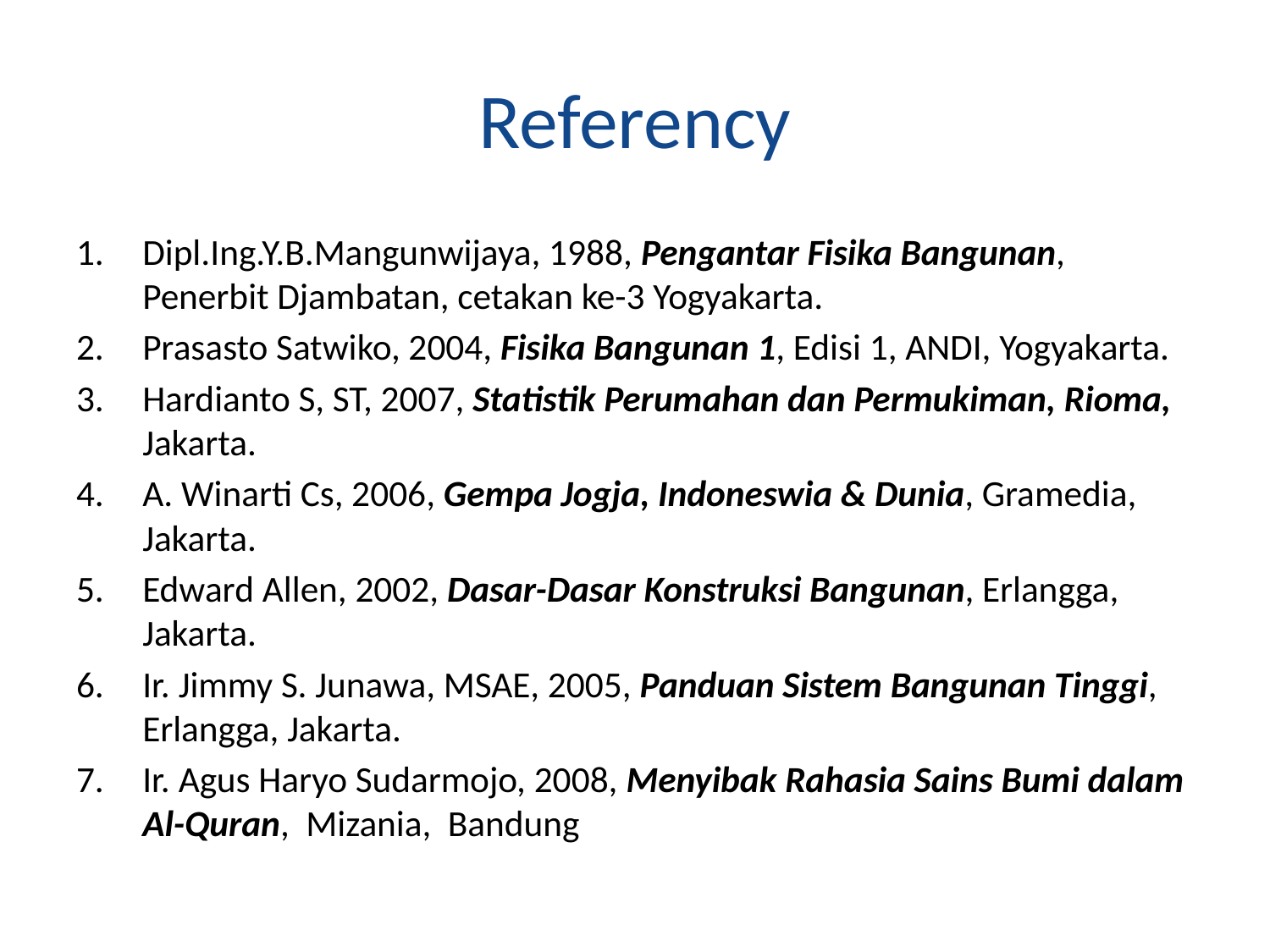

# Referency
Dipl.Ing.Y.B.Mangunwijaya, 1988, Pengantar Fisika Bangunan, Penerbit Djambatan, cetakan ke-3 Yogyakarta.
Prasasto Satwiko, 2004, Fisika Bangunan 1, Edisi 1, ANDI, Yogyakarta.
Hardianto S, ST, 2007, Statistik Perumahan dan Permukiman, Rioma, Jakarta.
A. Winarti Cs, 2006, Gempa Jogja, Indoneswia & Dunia, Gramedia, Jakarta.
Edward Allen, 2002, Dasar-Dasar Konstruksi Bangunan, Erlangga, Jakarta.
Ir. Jimmy S. Junawa, MSAE, 2005, Panduan Sistem Bangunan Tinggi, Erlangga, Jakarta.
Ir. Agus Haryo Sudarmojo, 2008, Menyibak Rahasia Sains Bumi dalam Al-Quran,  Mizania,  Bandung